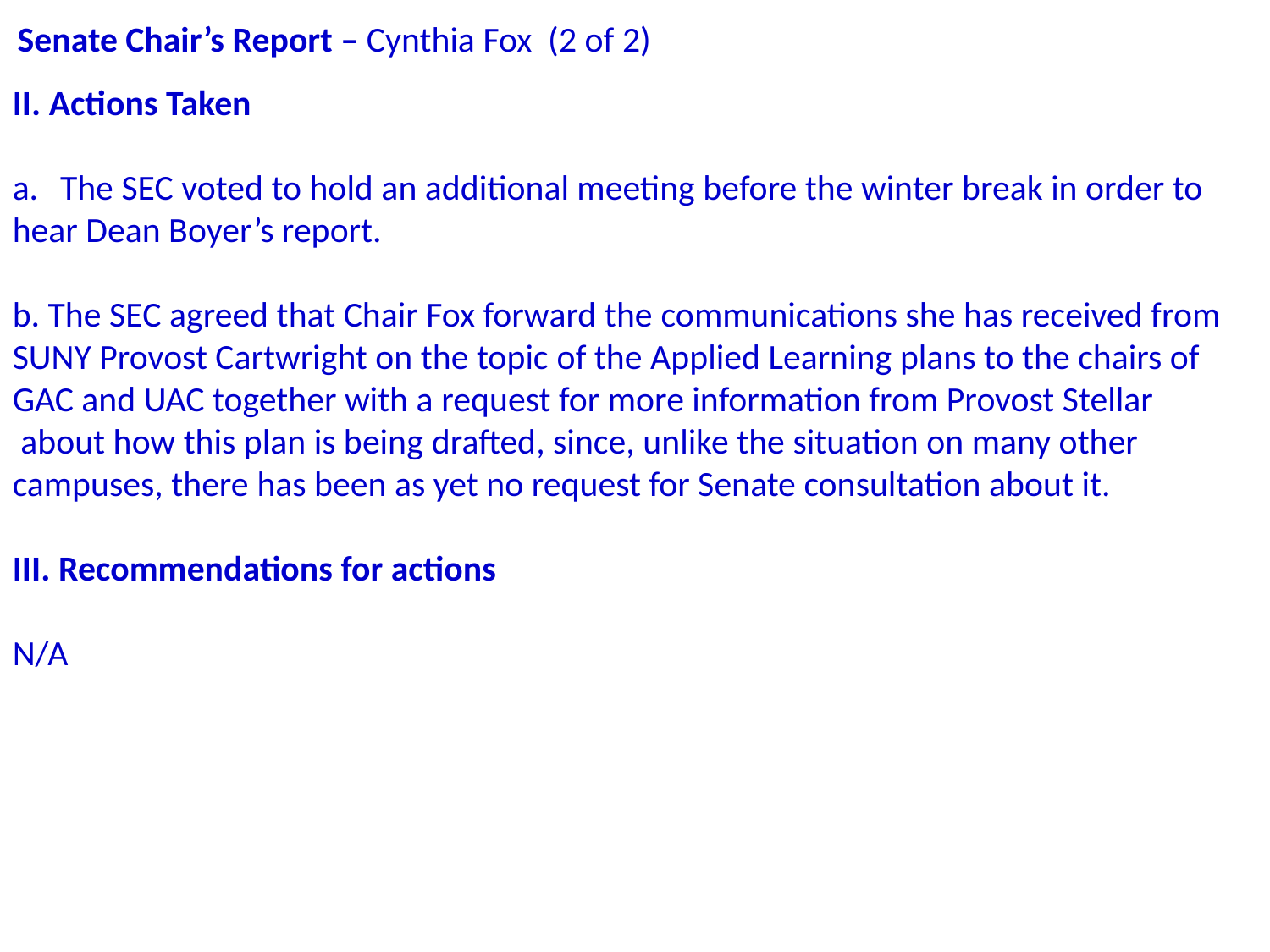

Senate Chair’s Report – Cynthia Fox  (2 of 2)
II. Actions Taken

The SEC voted to hold an additional meeting before the winter break in order to
hear Dean Boyer’s report.

b. The SEC agreed that Chair Fox forward the communications she has received from
SUNY Provost Cartwright on the topic of the Applied Learning plans to the chairs of
GAC and UAC together with a request for more information from Provost Stellar
 about how this plan is being drafted, since, unlike the situation on many other
campuses, there has been as yet no request for Senate consultation about it.

III. Recommendations for actions

N/A